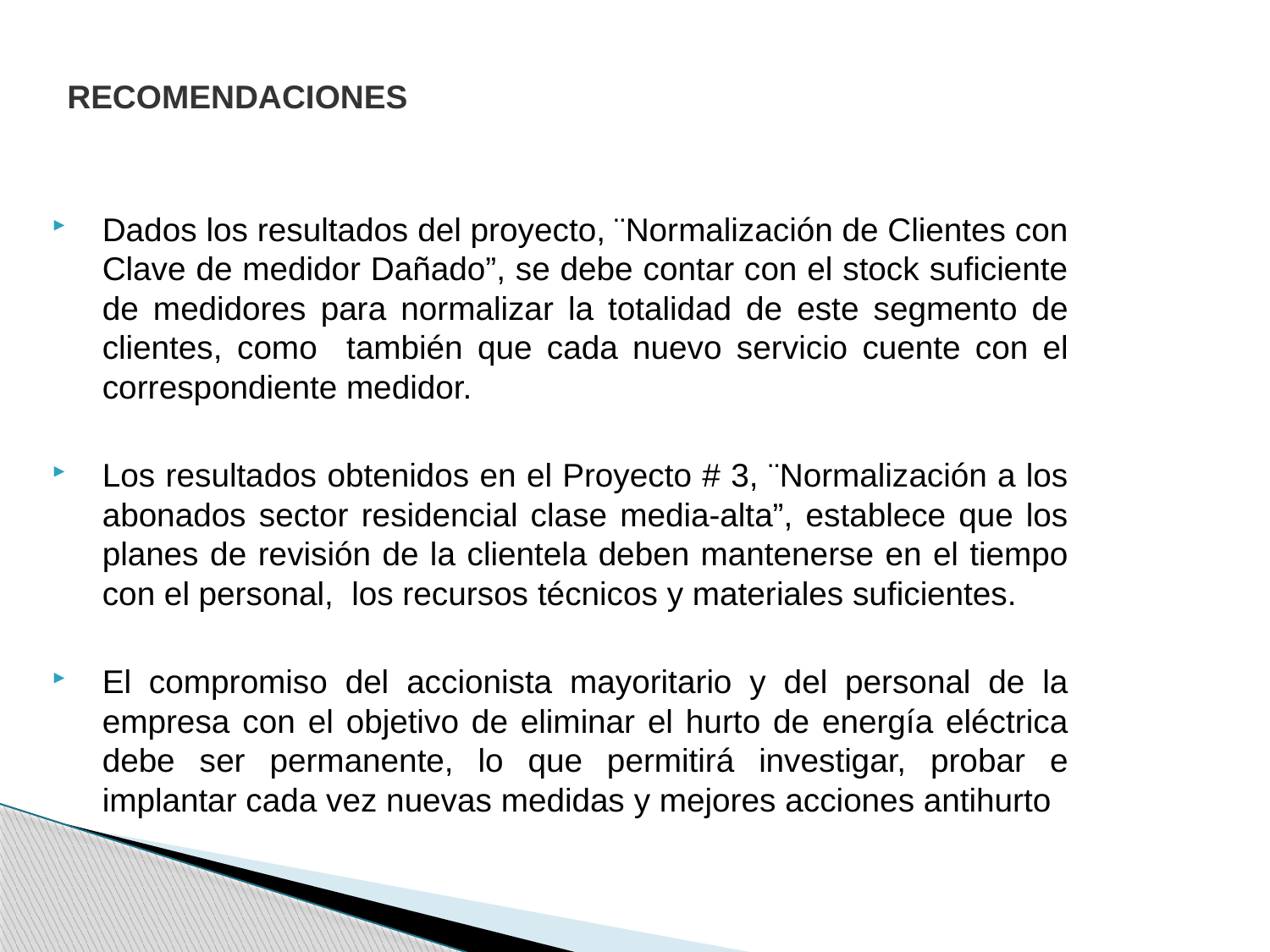

RECOMENDACIONES

Dados los resultados del proyecto, ¨Normalización de Clientes con Clave de medidor Dañado”, se debe contar con el stock suficiente de medidores para normalizar la totalidad de este segmento de clientes, como  también que cada nuevo servicio cuente con el correspondiente medidor.

Los resultados obtenidos en el Proyecto # 3, ¨Normalización a los abonados sector residencial clase media-alta”, establece que los planes de revisión de la clientela deben mantenerse en el tiempo con el personal,  los recursos técnicos y materiales suficientes.

El compromiso del accionista mayoritario y del personal de la empresa con el objetivo de eliminar el hurto de energía eléctrica debe ser permanente, lo que permitirá investigar, probar e implantar cada vez nuevas medidas y mejores acciones antihurto